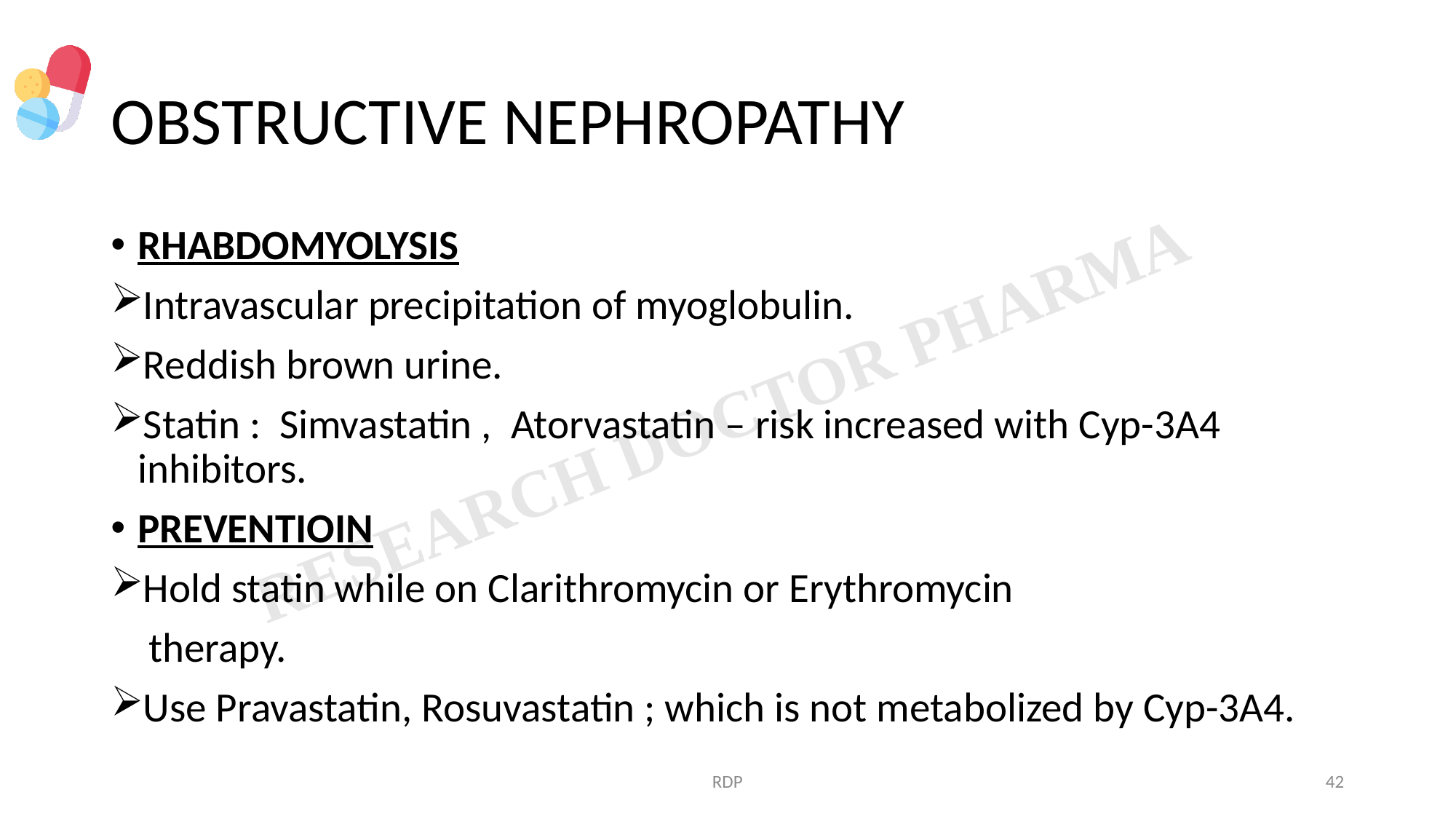

# OBSTRUCTIVE NEPHROPATHY
RHABDOMYOLYSIS
Intravascular precipitation of myoglobulin.
Reddish brown urine.
Statin :  Simvastatin ,  Atorvastatin – risk increased with Cyp-3A4 inhibitors.
PREVENTIOIN
Hold statin while on Clarithromycin or Erythromycin
    therapy.
Use Pravastatin, Rosuvastatin ; which is not metabolized by Cyp-3A4.
RDP
42